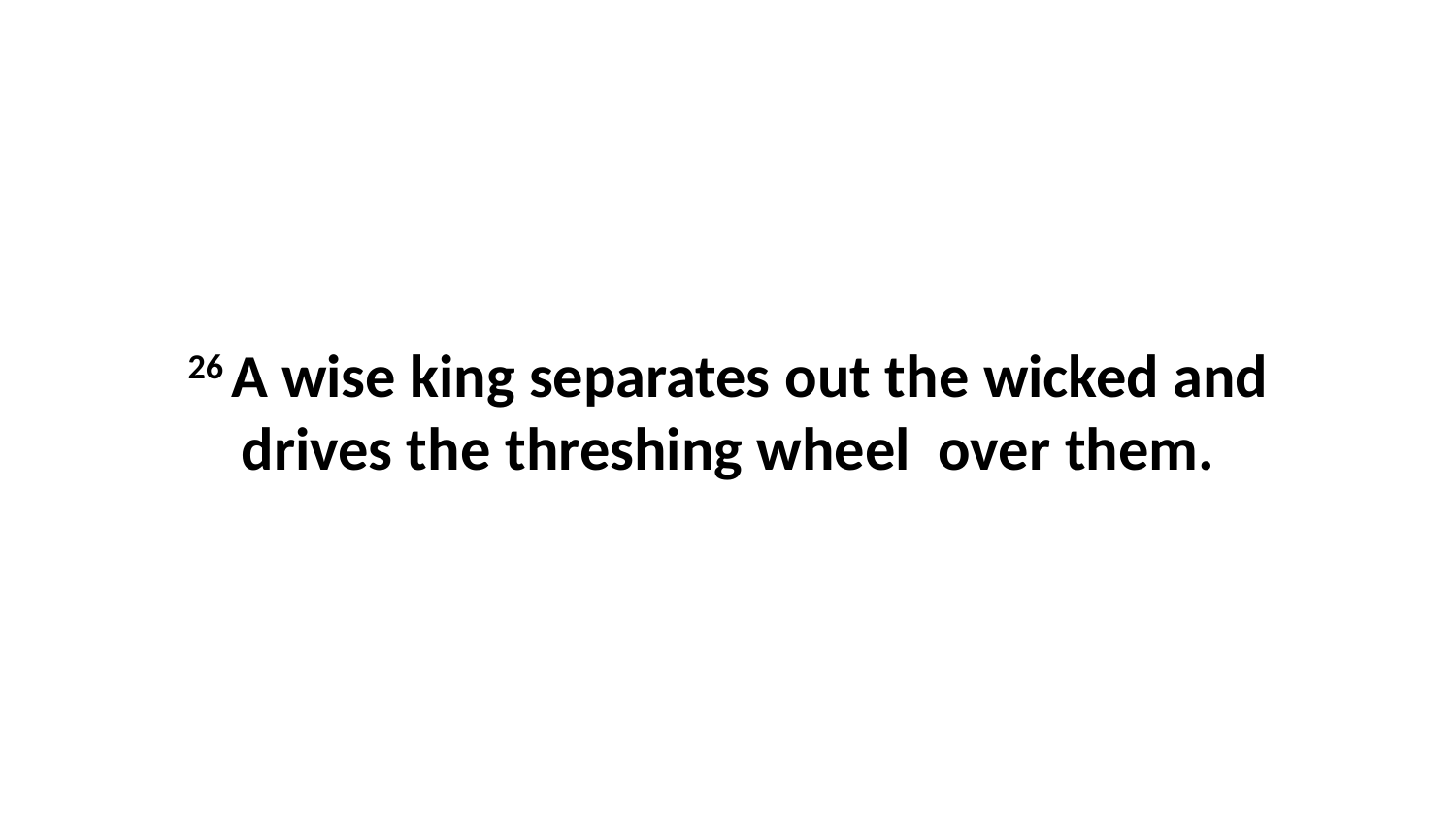

26 A wise king separates out the wicked and drives the threshing wheel  over them.